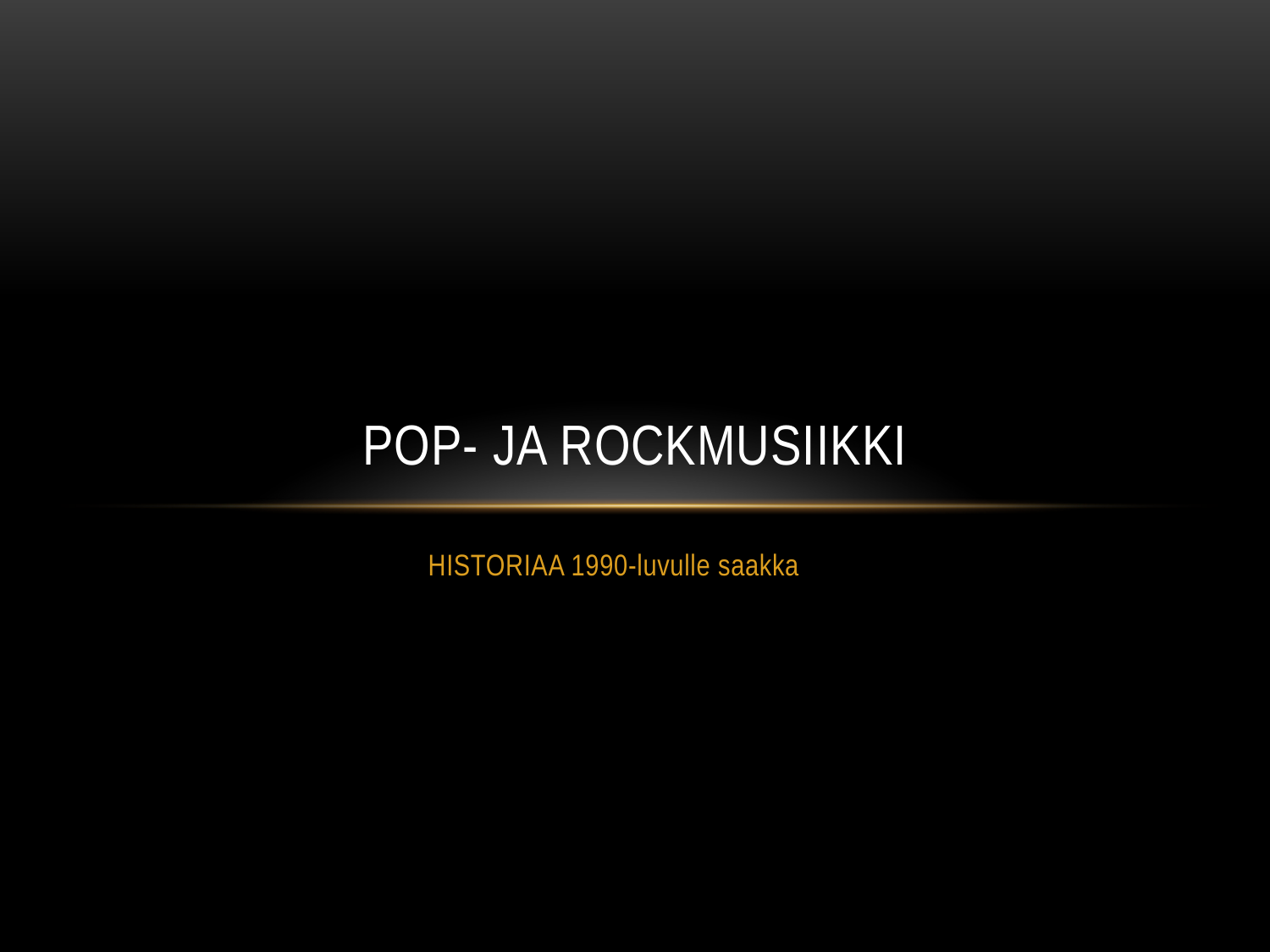

# Pop- ja rockmusiikki
HISTORIAA 1990-luvulle saakka